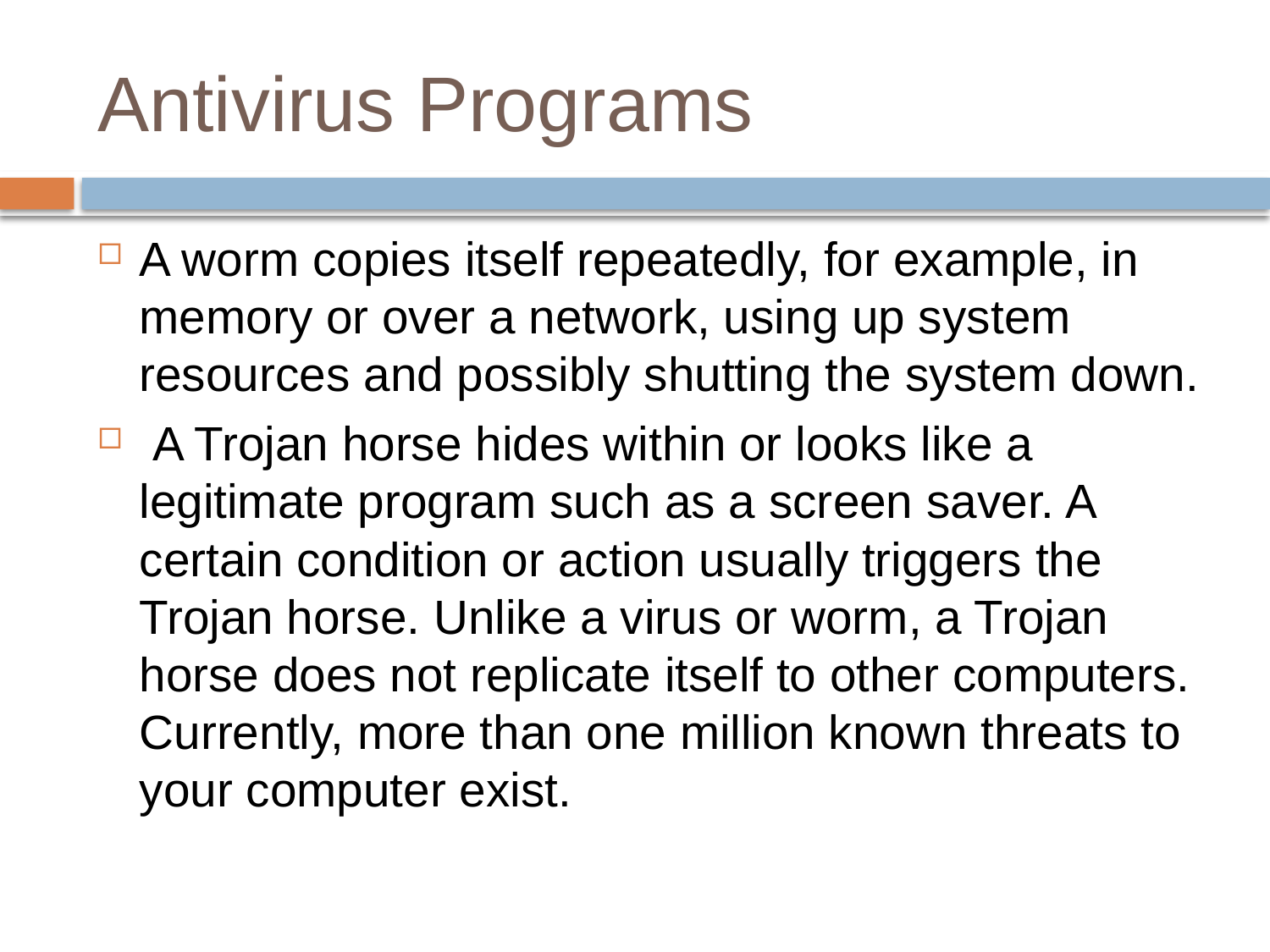

# Antivirus Programs
A worm copies itself repeatedly, for example, in memory or over a network, using up system resources and possibly shutting the system down.
 A Trojan horse hides within or looks like a legitimate program such as a screen saver. A certain condition or action usually triggers the Trojan horse. Unlike a virus or worm, a Trojan horse does not replicate itself to other computers. Currently, more than one million known threats to your computer exist.